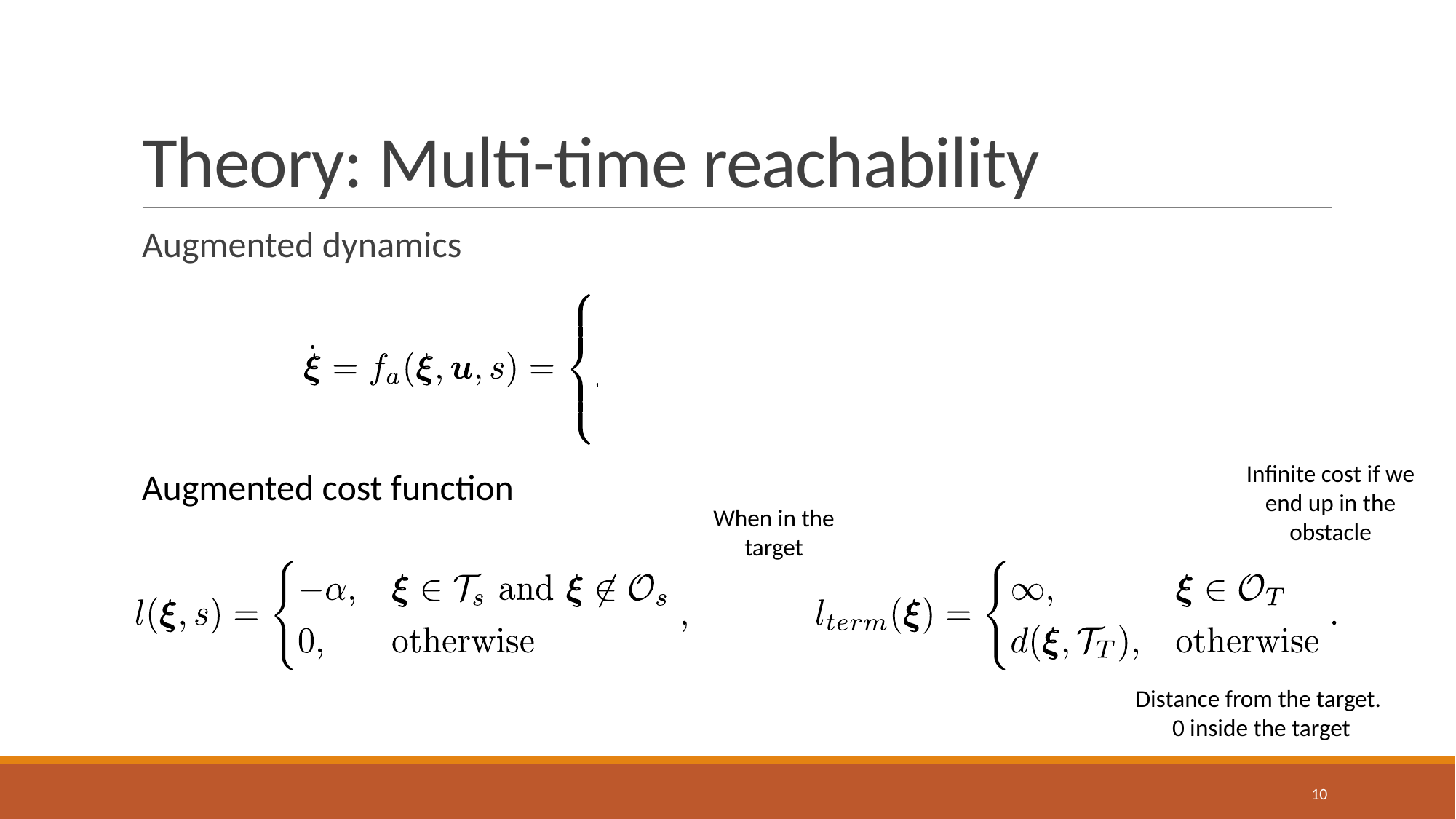

# Theory: Multi-time reachability
Augmented dynamics

Stay in the obstacle
Stay in the target

Follow original dynamics
Infinite cost if we end up in the obstacle
Augmented cost function
When in the target

Distance from the target.
0 inside the target
10